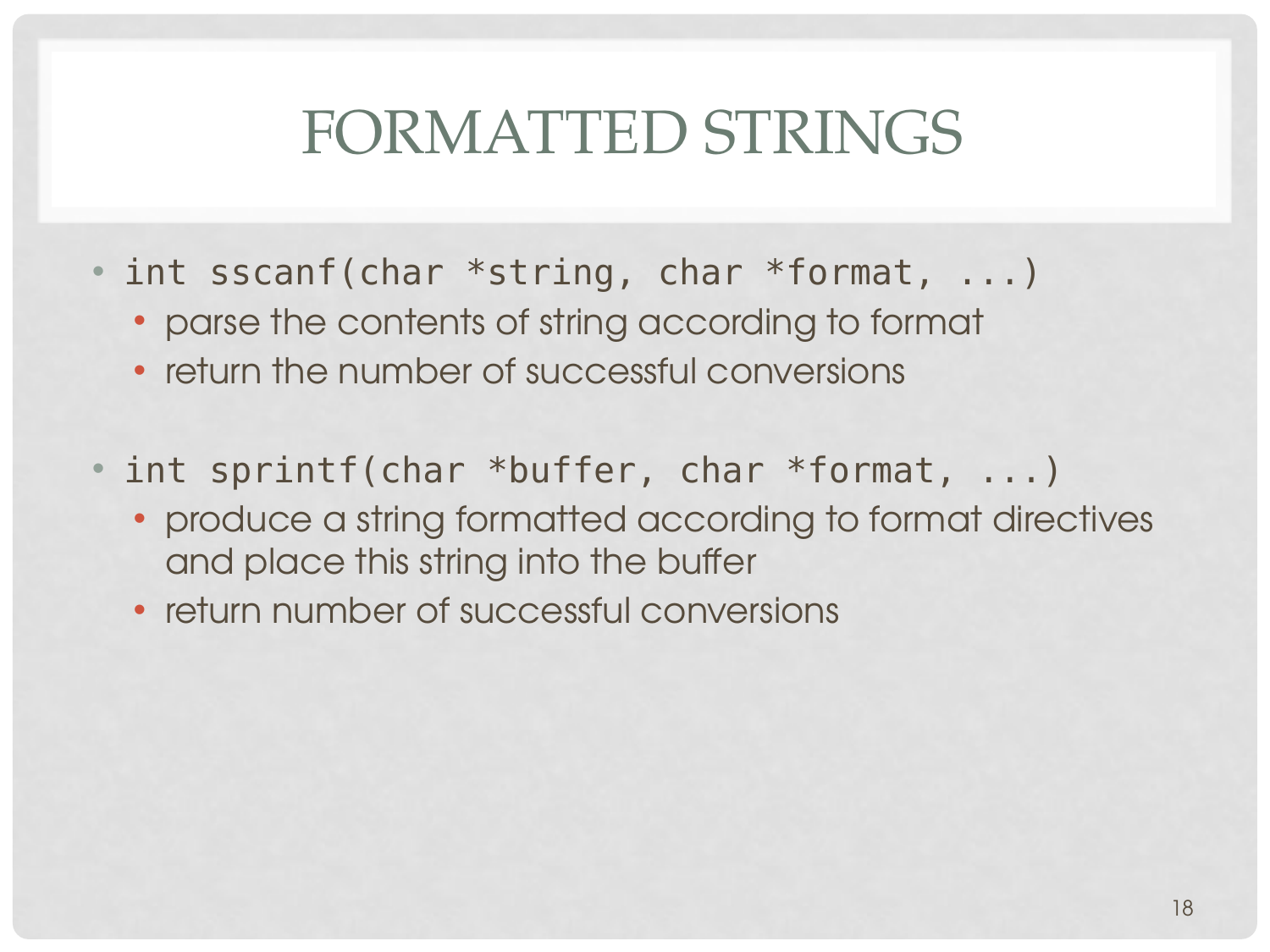

# Formatted strings
int sscanf(char *string, char *format, ...)
parse the contents of string according to format
return the number of successful conversions

int sprintf(char *buffer, char *format, ...)
produce a string formatted according to format directives and place this string into the buffer
return number of successful conversions

18